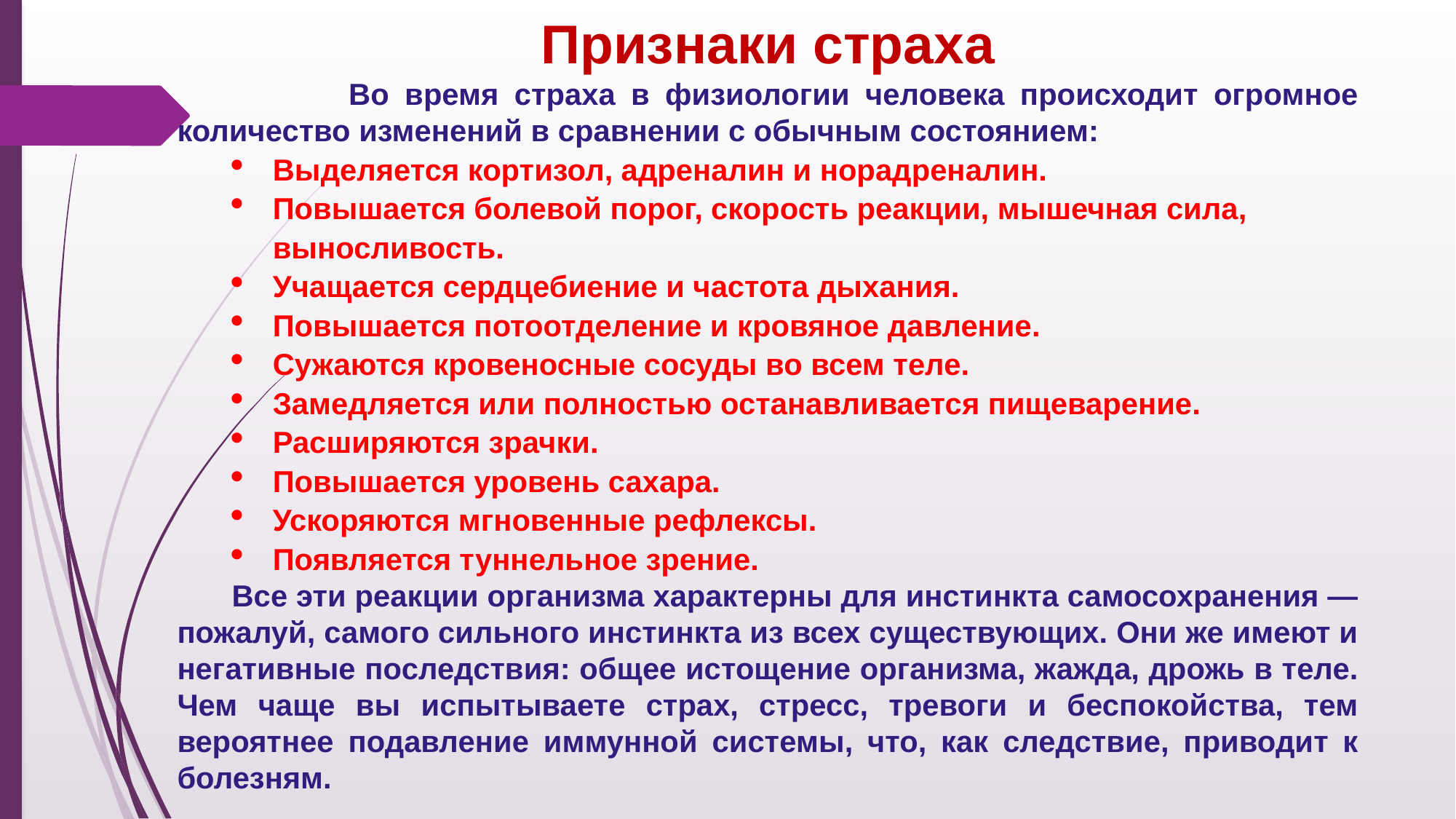

Признаки страха
           Во время страха в физиологии человека происходит огромное количество изменений в сравнении с обычным состоянием:
Выделяется кортизол, адреналин и норадреналин.
Повышается болевой порог, скорость реакции, мышечная сила, выносливость.
Учащается сердцебиение и частота дыхания.
Повышается потоотделение и кровяное давление.
Сужаются кровеносные сосуды во всем теле.
Замедляется или полностью останавливается пищеварение.
Расширяются зрачки.
Повышается уровень сахара.
Ускоряются мгновенные рефлексы.
Появляется туннельное зрение.
	Все эти реакции организма характерны для инстинкта самосохранения — пожалуй, самого сильного инстинкта из всех существующих. Они же имеют и негативные последствия: общее истощение организма, жажда, дрожь в теле. Чем чаще вы испытываете страх, стресс, тревоги и беспокойства, тем вероятнее подавление иммунной системы, что, как следствие, приводит к болезням.